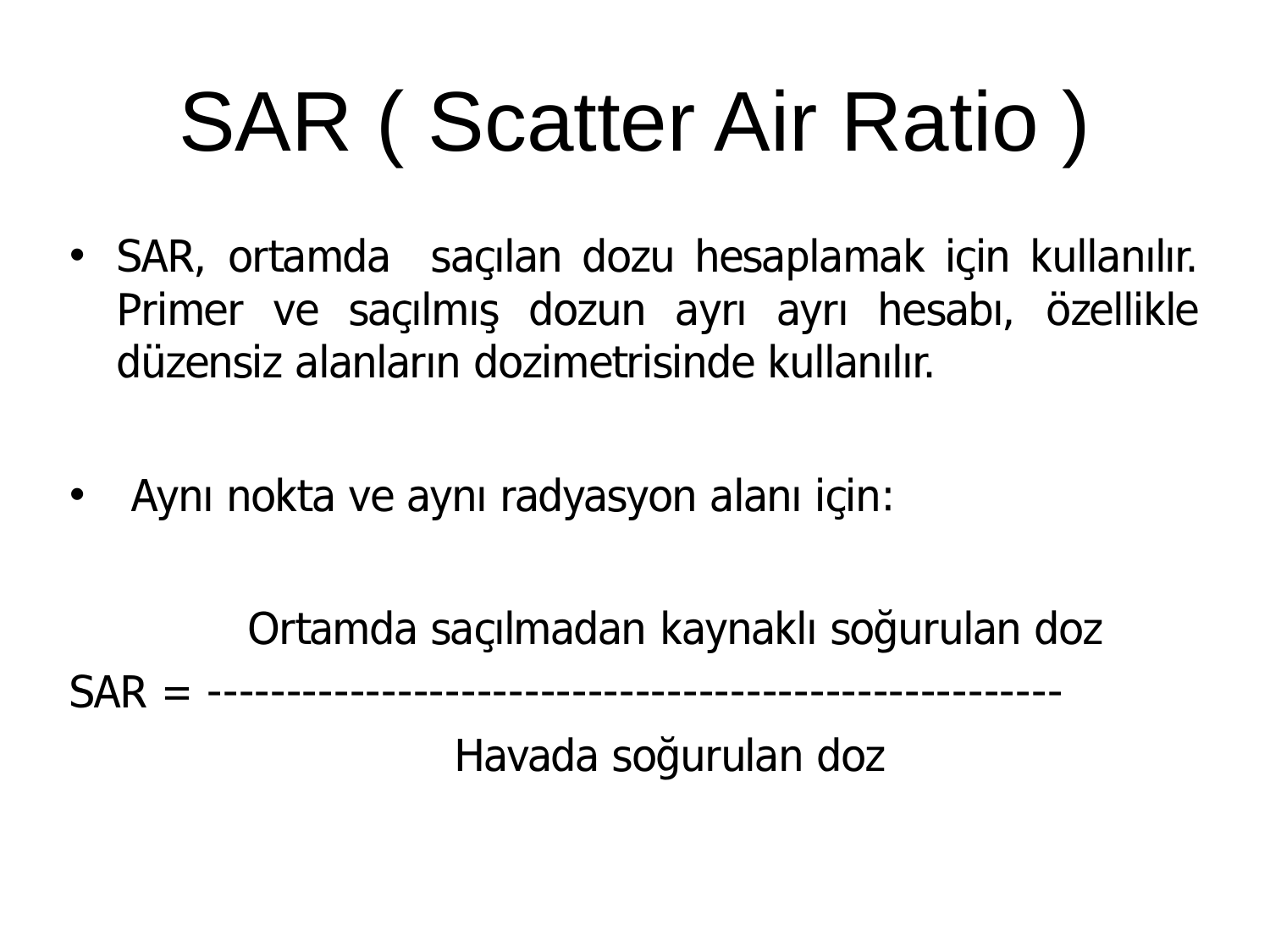

# SAR ( Scatter Air Ratio )
SAR, ortamda  saçılan dozu hesaplamak için kullanılır. Primer ve saçılmış dozun ayrı ayrı hesabı, özellikle düzensiz alanların dozimetrisinde kullanılır.

 Aynı nokta ve aynı radyasyon alanı için:

             Ortamda saçılmadan kaynaklı soğurulan doz
SAR = ------------------------------------------------------
                            Havada soğurulan doz